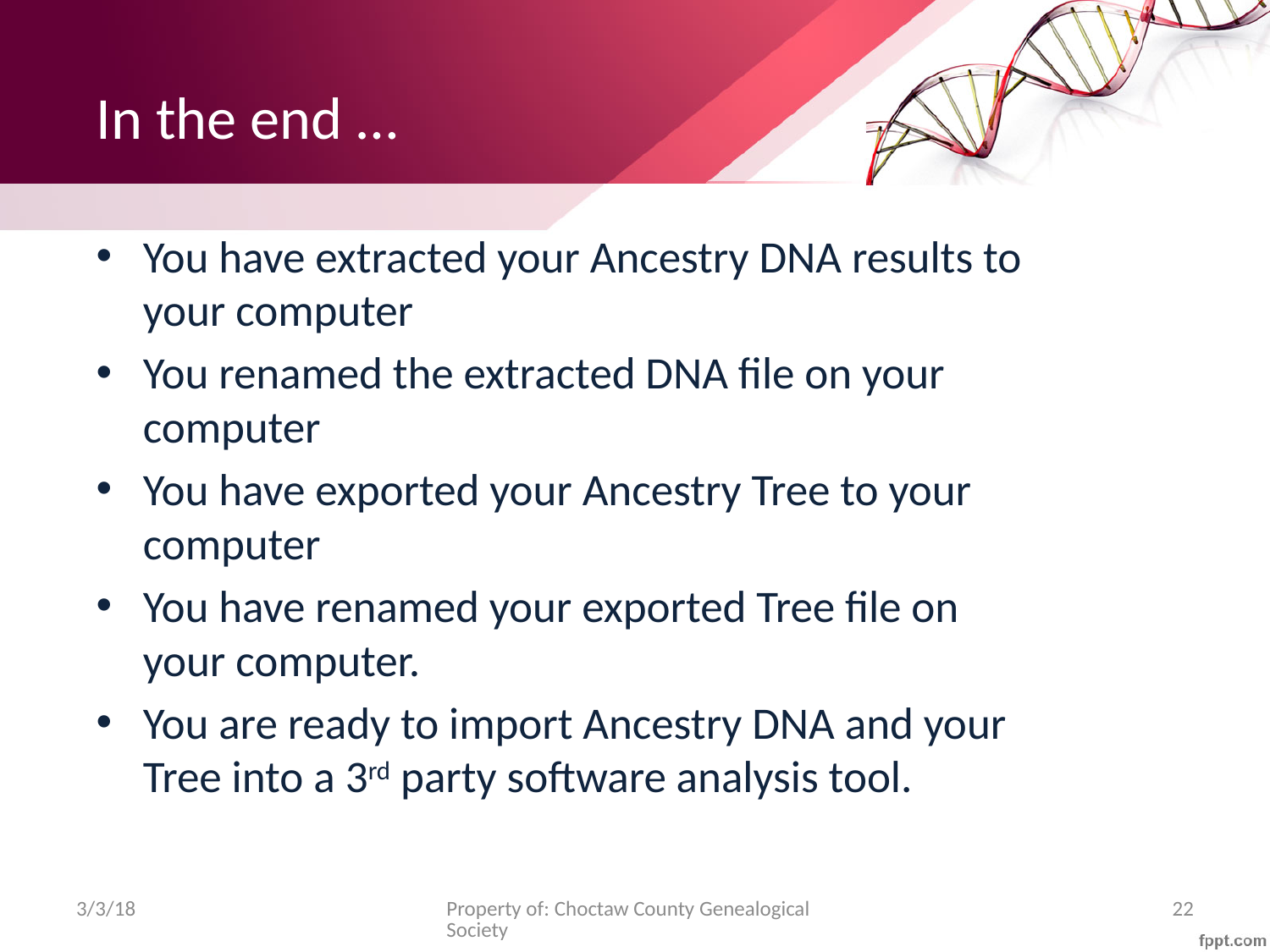

# In the end …
You have extracted your Ancestry DNA results to your computer
You renamed the extracted DNA file on your computer
You have exported your Ancestry Tree to your computer
You have renamed your exported Tree file on your computer.
You are ready to import Ancestry DNA and your Tree into a 3rd party software analysis tool.
3/3/18
Property of: Choctaw County Genealogical Society
22